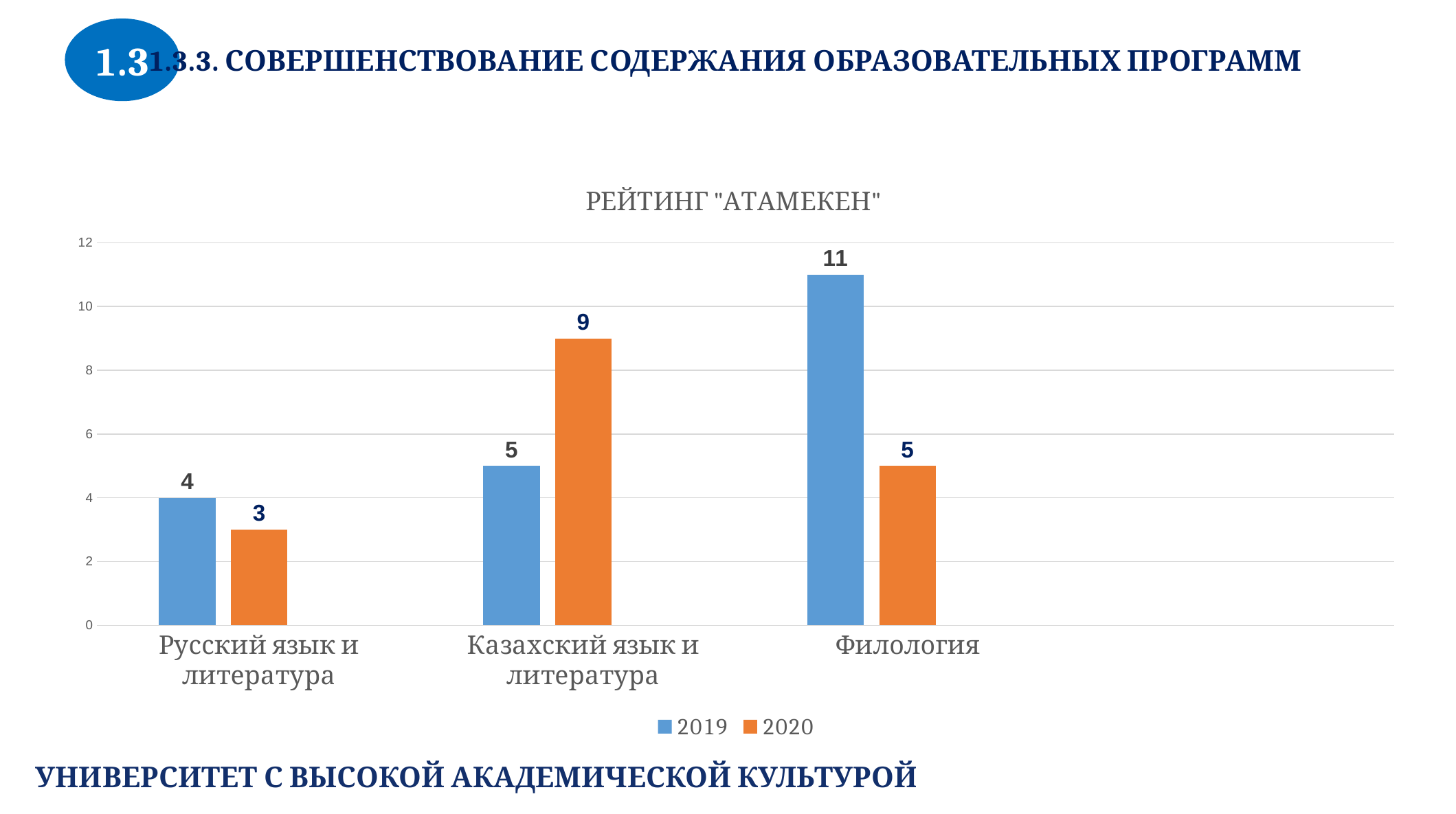

1.3
1.3.3. СОВЕРШЕНСТВОВАНИЕ СОДЕРЖАНИЯ ОБРАЗОВАТЕЛЬНЫХ ПРОГРАММ

### Chart: РЕЙТИНГ "АТАМЕКЕН"

| Category | 2019 | 2020 | Столбец1 |
|---|---|---|---|
| Русский язык и литература | 4.0 | 3.0 | None |
| Казахский язык и литература | 5.0 | 9.0 | None |
| Филология | 11.0 | 5.0 | None |
УНИВЕРСИТЕТ С ВЫСОКОЙ АКАДЕМИЧЕСКОЙ КУЛЬТУРОЙ